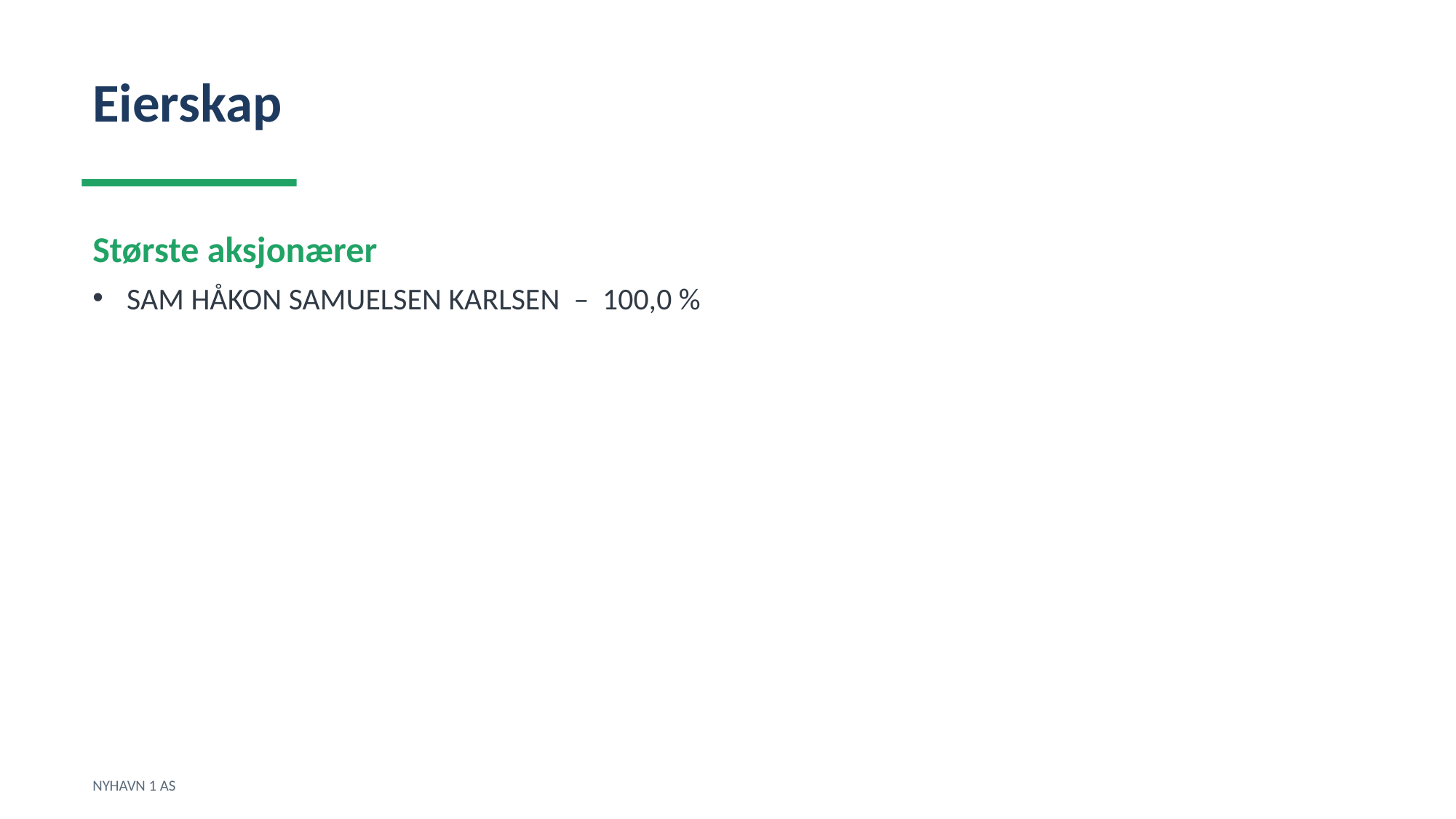

Eierskap

Største aksjonærer
SAM HÅKON SAMUELSEN KARLSEN  –  100,0 %
NYHAVN 1 AS